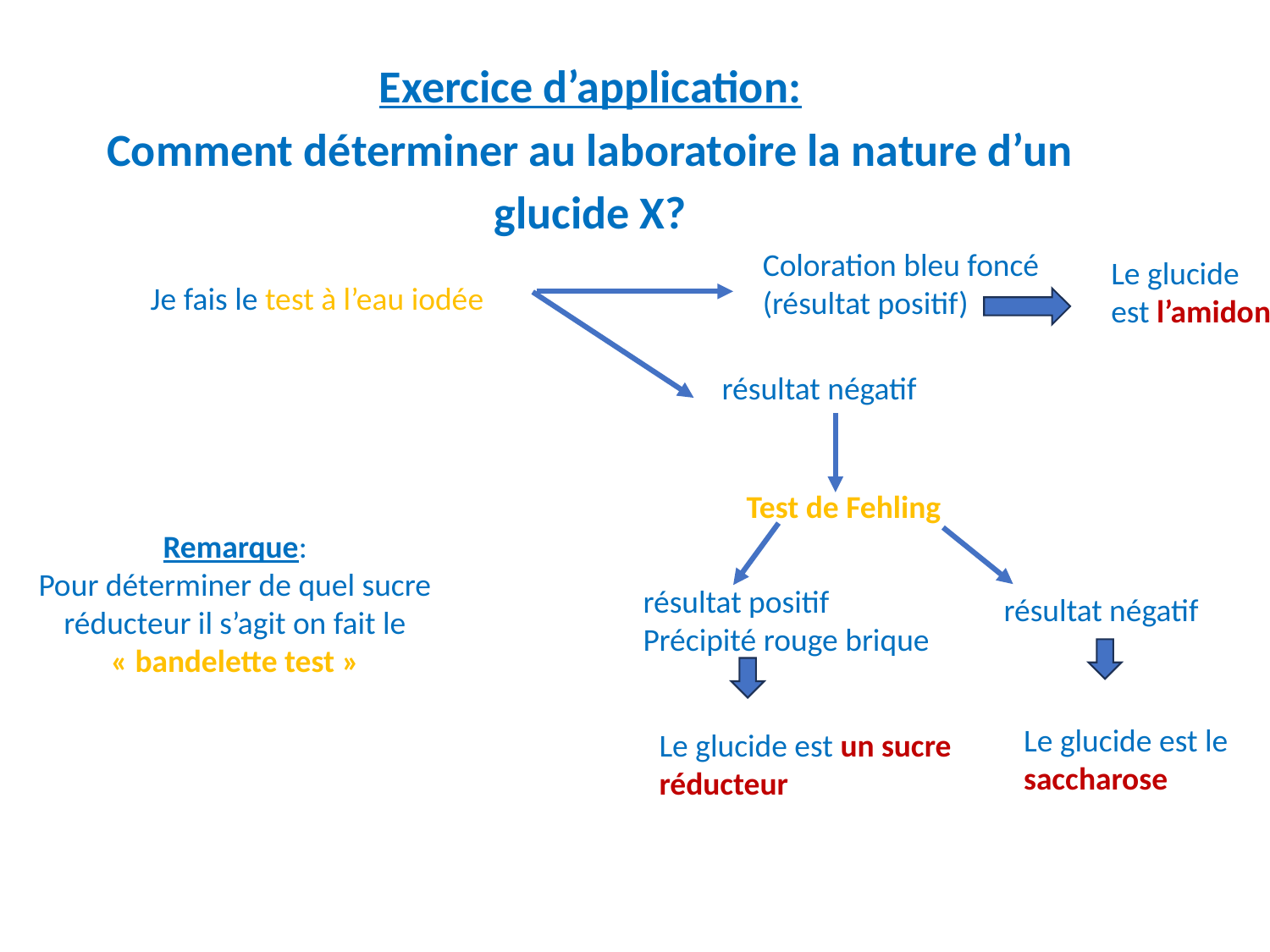

Exercice d’application:
Comment déterminer au laboratoire la nature d’un glucide X?
Coloration bleu foncé
(résultat positif)
Le glucide
est l’amidon
 Je fais le test à l’eau iodée

résultat négatif
Test de Fehling
Remarque:
Pour déterminer de quel sucre réducteur il s’agit on fait le « bandelette test »
résultat positif
Précipité rouge brique
résultat négatif

Le glucide est le saccharose
Le glucide est un sucre réducteur